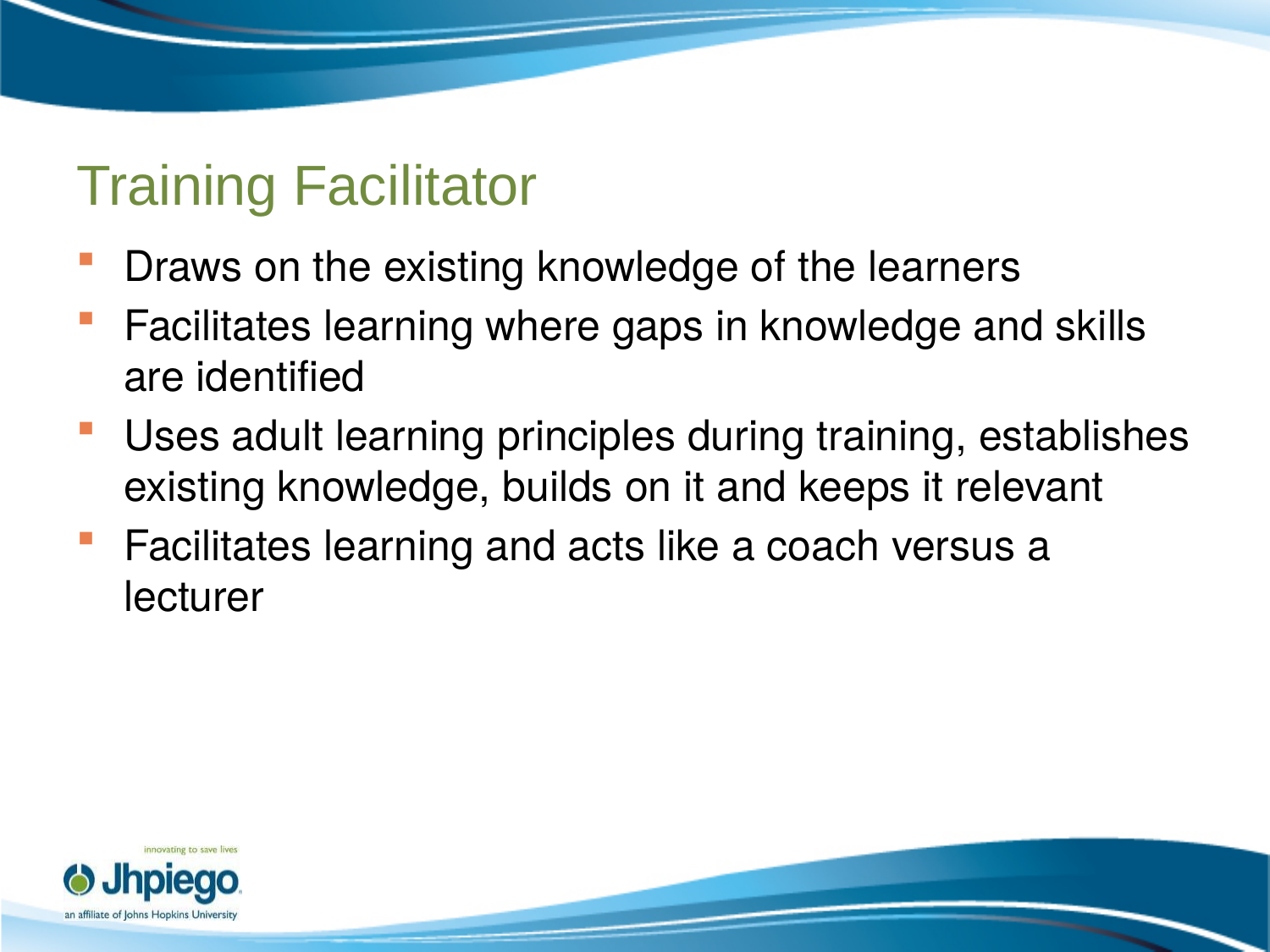

# Training Facilitator
Draws on the existing knowledge of the learners
Facilitates learning where gaps in knowledge and skills are identified
Uses adult learning principles during training, establishes existing knowledge, builds on it and keeps it relevant
Facilitates learning and acts like a coach versus a lecturer